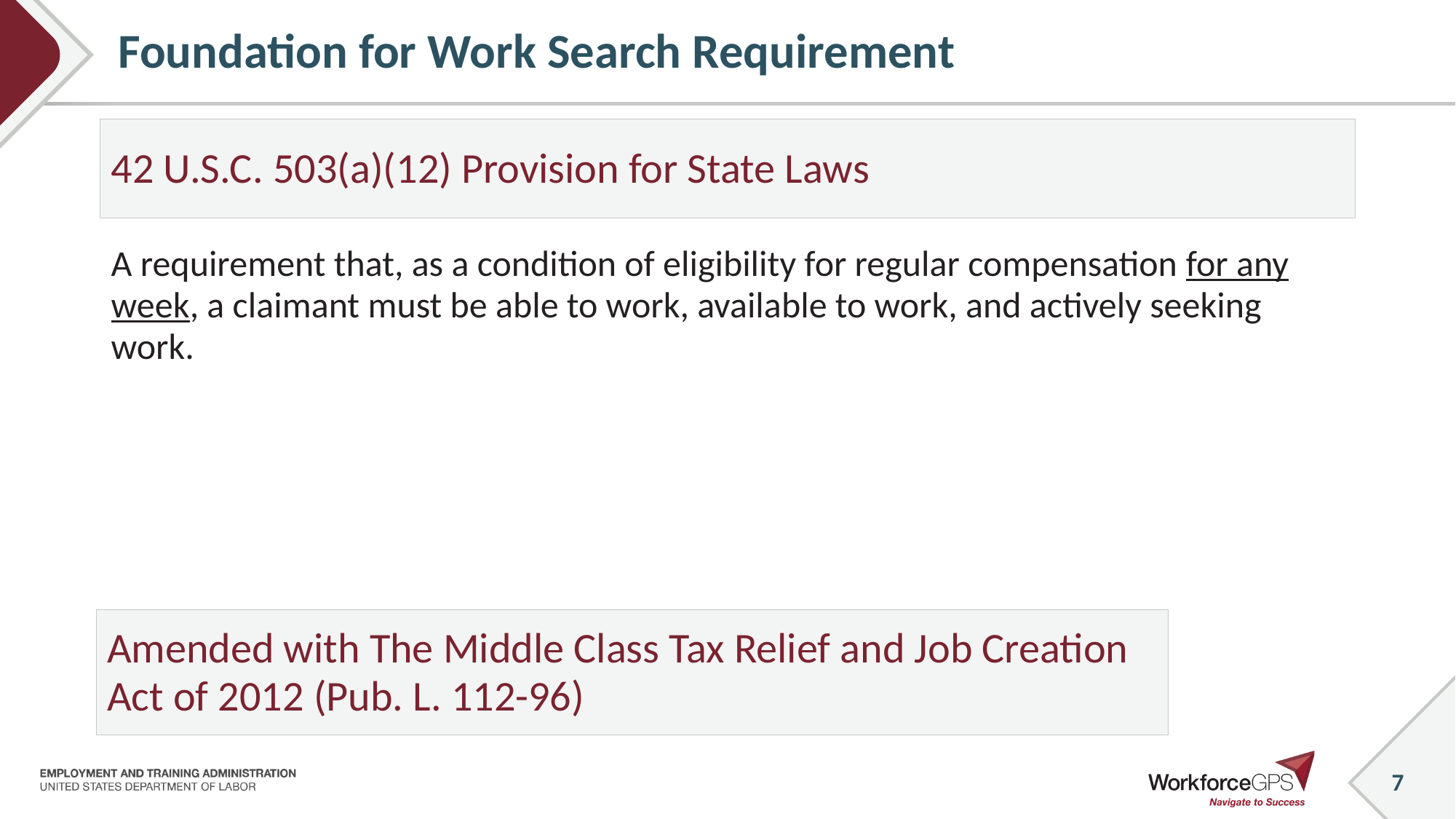

# Foundation for Work Search Requirement
42 U.S.C. 503(a)(12) Provision for State Laws
A requirement that, as a condition of eligibility for regular compensation for any week, a claimant must be able to work, available to work, and actively seeking work.
Amended with The Middle Class Tax Relief and Job Creation Act of 2012 (Pub. L. 112-96)
7